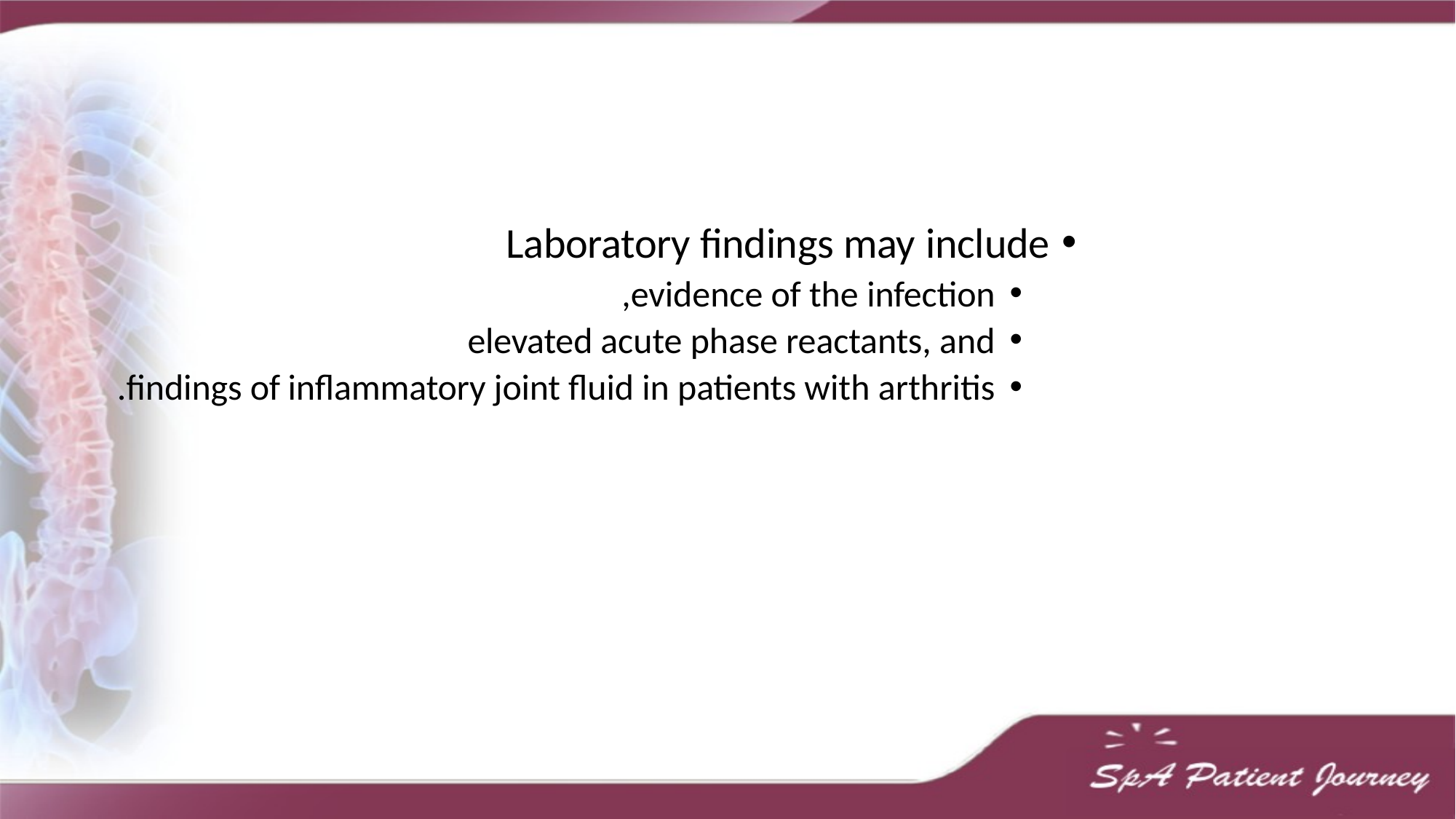

Laboratory findings may include
evidence of the infection,
elevated acute phase reactants, and
findings of inflammatory joint fluid in patients with arthritis.